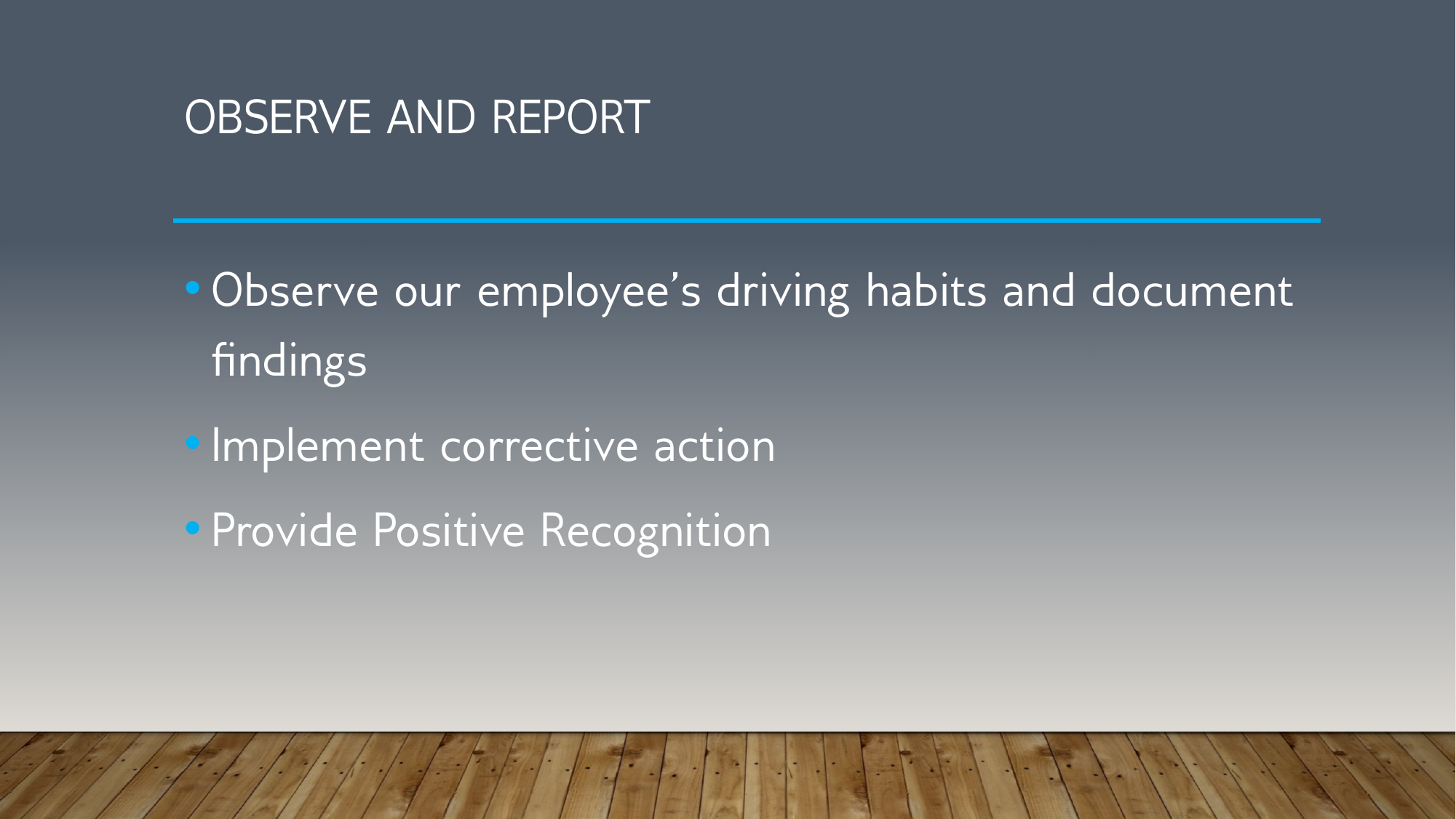

# Observe and report
Observe our employee’s driving habits and document findings
Implement corrective action
Provide Positive Recognition